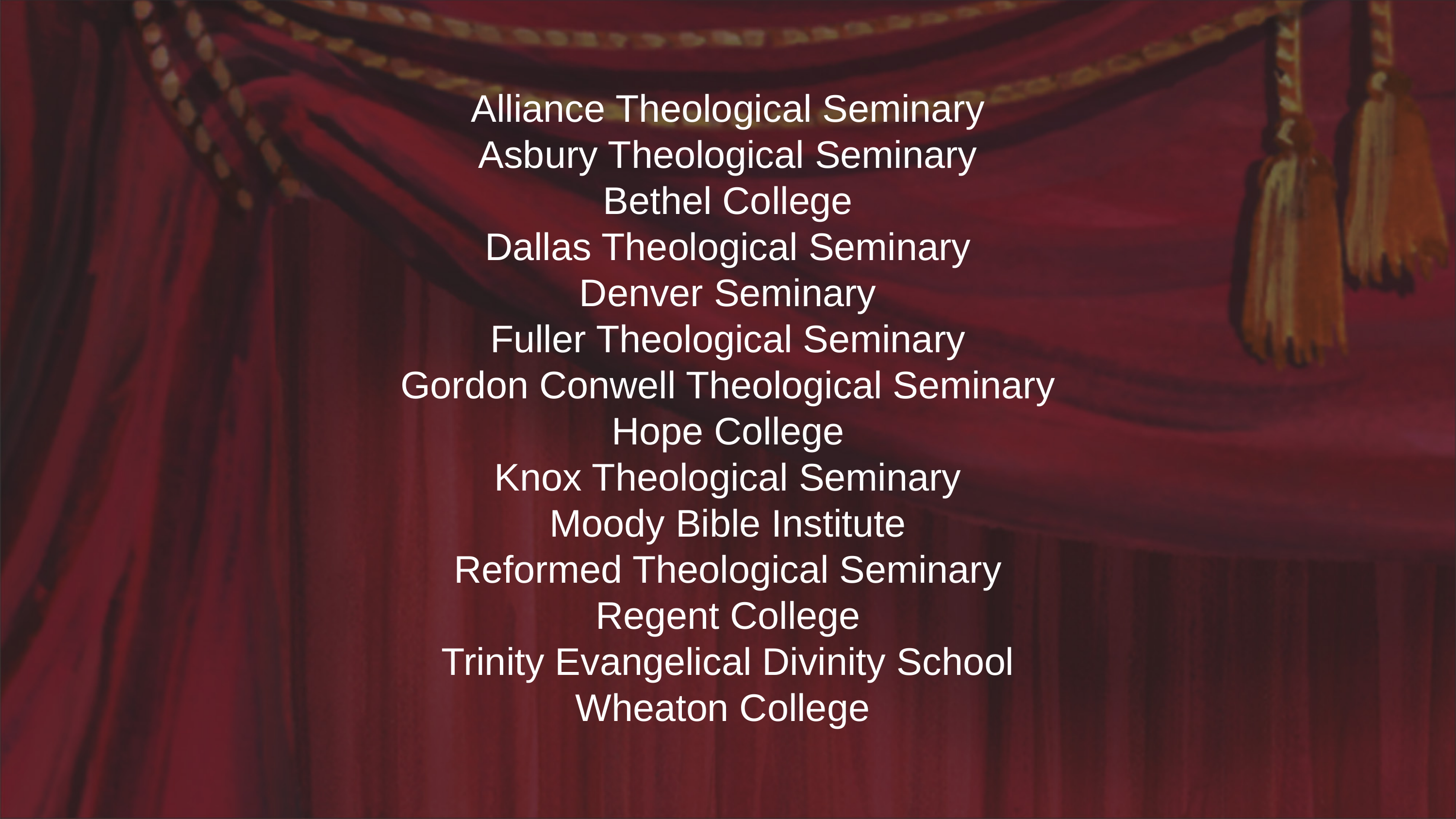

Alliance Theological Seminary
Asbury Theological Seminary
Bethel College
Dallas Theological Seminary
Denver Seminary
Fuller Theological Seminary
Gordon Conwell Theological Seminary
Hope College
Knox Theological Seminary
Moody Bible Institute
Reformed Theological Seminary
Regent College
Trinity Evangelical Divinity School
Wheaton College